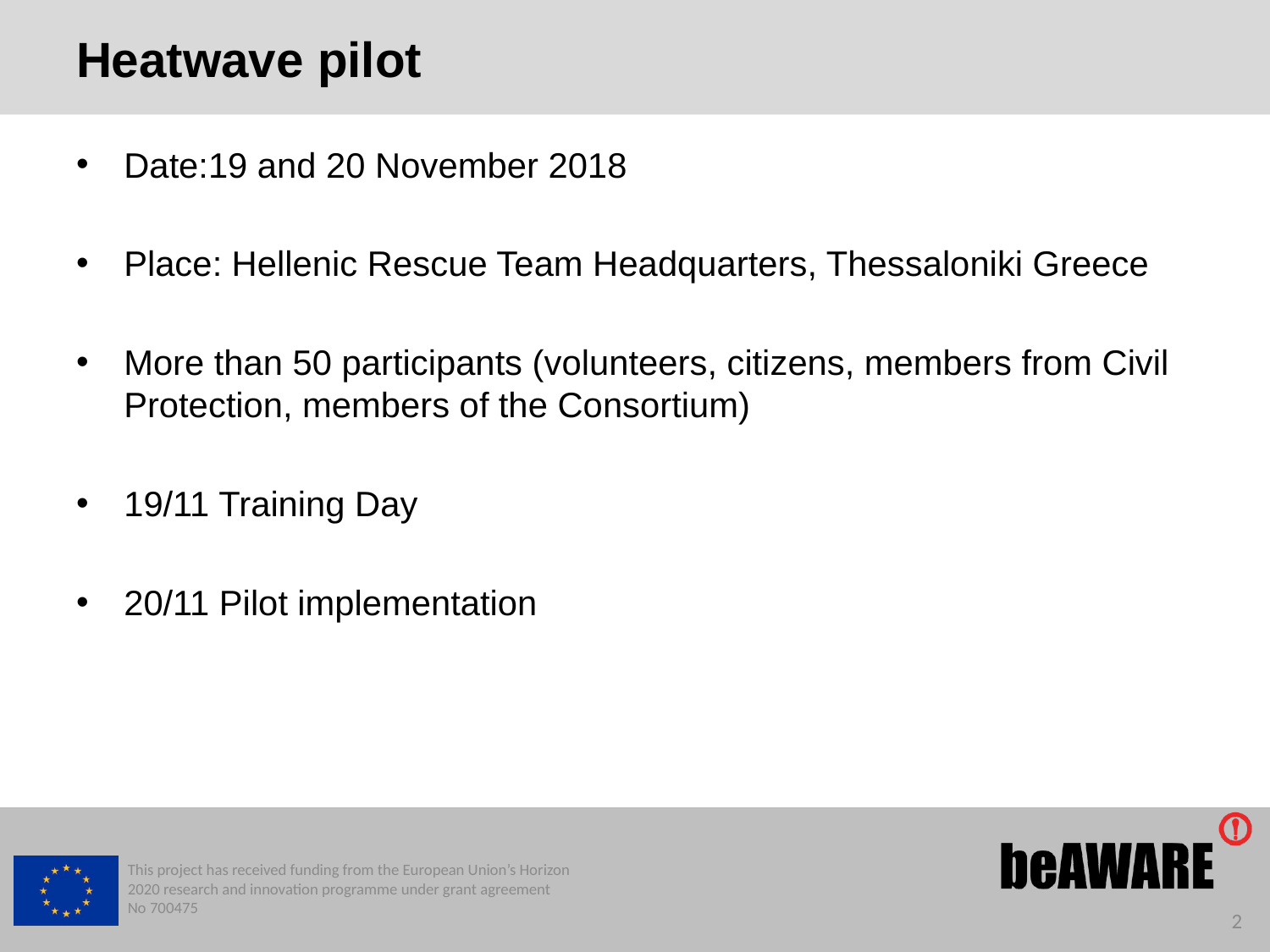

# Heatwave pilot
Date:19 and 20 November 2018

Place: Hellenic Rescue Team Headquarters, Thessaloniki Greece

More than 50 participants (volunteers, citizens, members from Civil Protection, members of the Consortium)

19/11 Training Day

20/11 Pilot implementation

This project has received funding from the European Union’s Horizon 2020 research and innovation programme under grant agreement No 700475

2